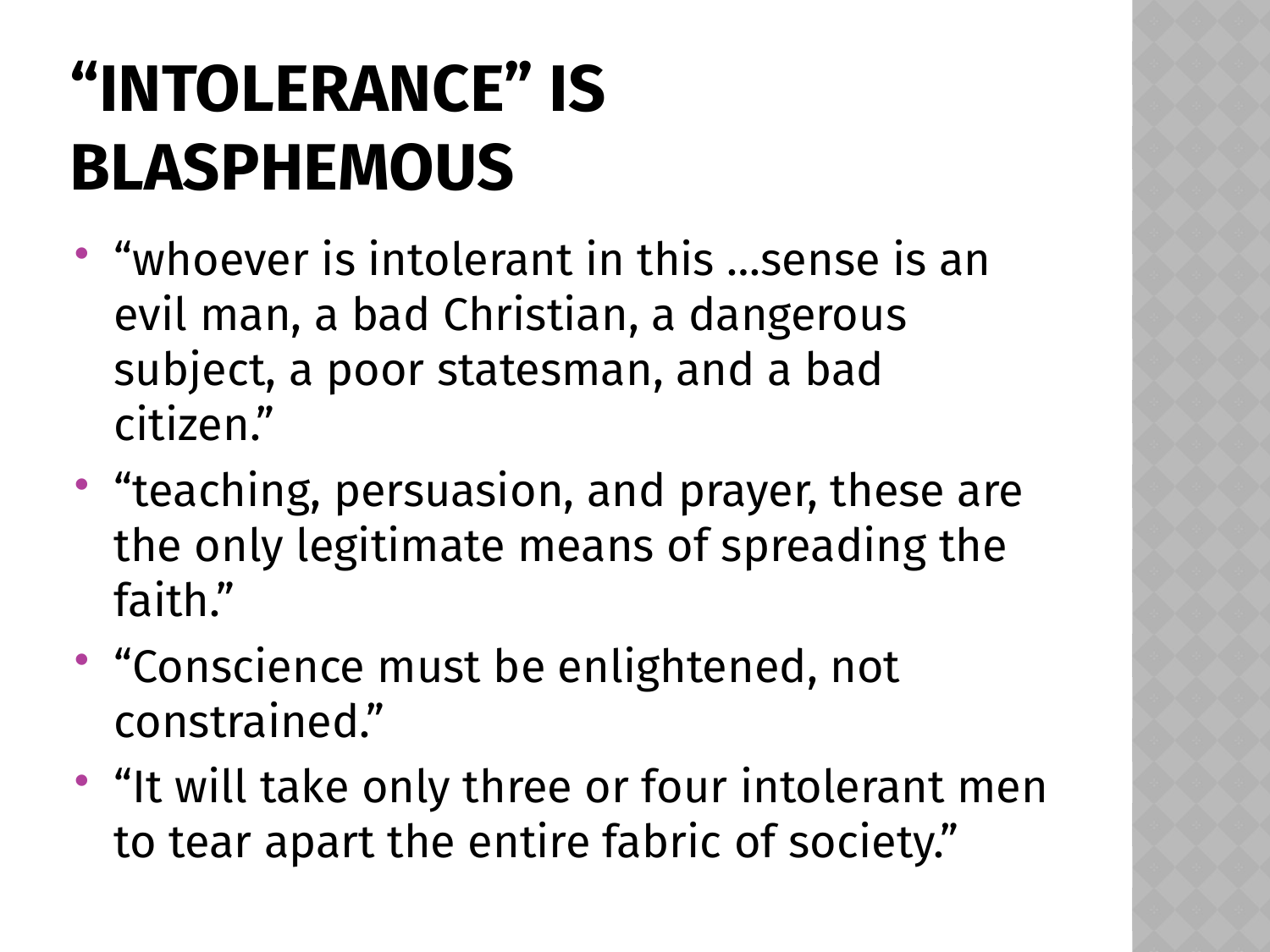

# “intolerance” is blasphemous
“whoever is intolerant in this …sense is an evil man, a bad Christian, a dangerous subject, a poor statesman, and a bad citizen.”
“teaching, persuasion, and prayer, these are the only legitimate means of spreading the faith.”
“Conscience must be enlightened, not constrained.”
“It will take only three or four intolerant men to tear apart the entire fabric of society.”